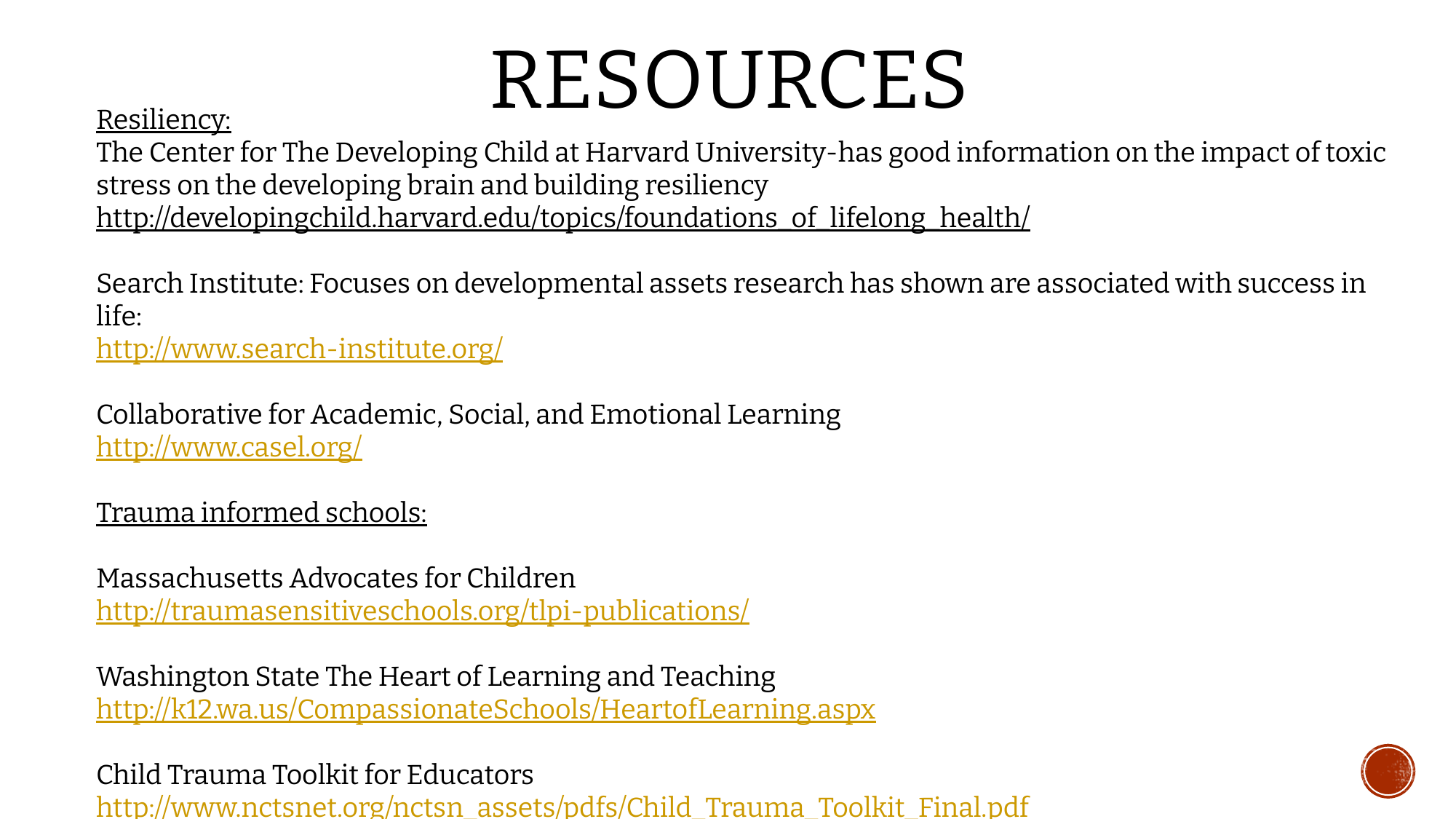

# RESOURCES
Resiliency:
The Center for The Developing Child at Harvard University-has good information on the impact of toxic stress on the developing brain and building resiliency
http://developingchild.harvard.edu/topics/foundations_of_lifelong_health/

Search Institute: Focuses on developmental assets research has shown are associated with success in life:
http://www.search-institute.org/

Collaborative for Academic, Social, and Emotional Learning
http://www.casel.org/

Trauma informed schools:

Massachusetts Advocates for Children
http://traumasensitiveschools.org/tlpi-publications/

Washington State The Heart of Learning and Teaching
http://k12.wa.us/CompassionateSchools/HeartofLearning.aspx

Child Trauma Toolkit for Educators
http://www.nctsnet.org/nctsn_assets/pdfs/Child_Trauma_Toolkit_Final.pdf